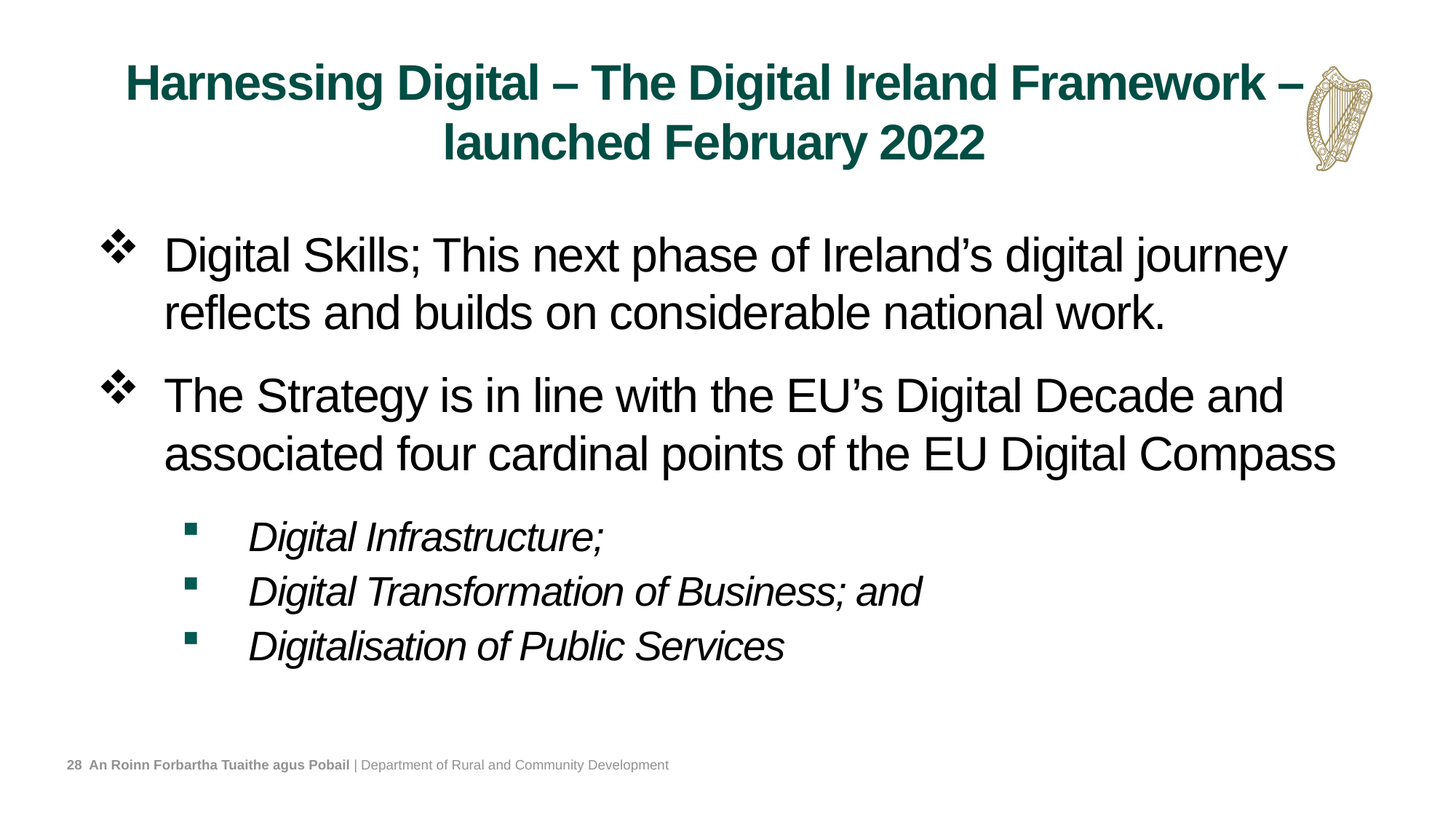

# Harnessing Digital – The Digital Ireland Framework – launched February 2022
Digital Skills; This next phase of Ireland’s digital journey reflects and builds on considerable national work.
The Strategy is in line with the EU’s Digital Decade and associated four cardinal points of the EU Digital Compass
Digital Infrastructure;
Digital Transformation of Business; and
Digitalisation of Public Services